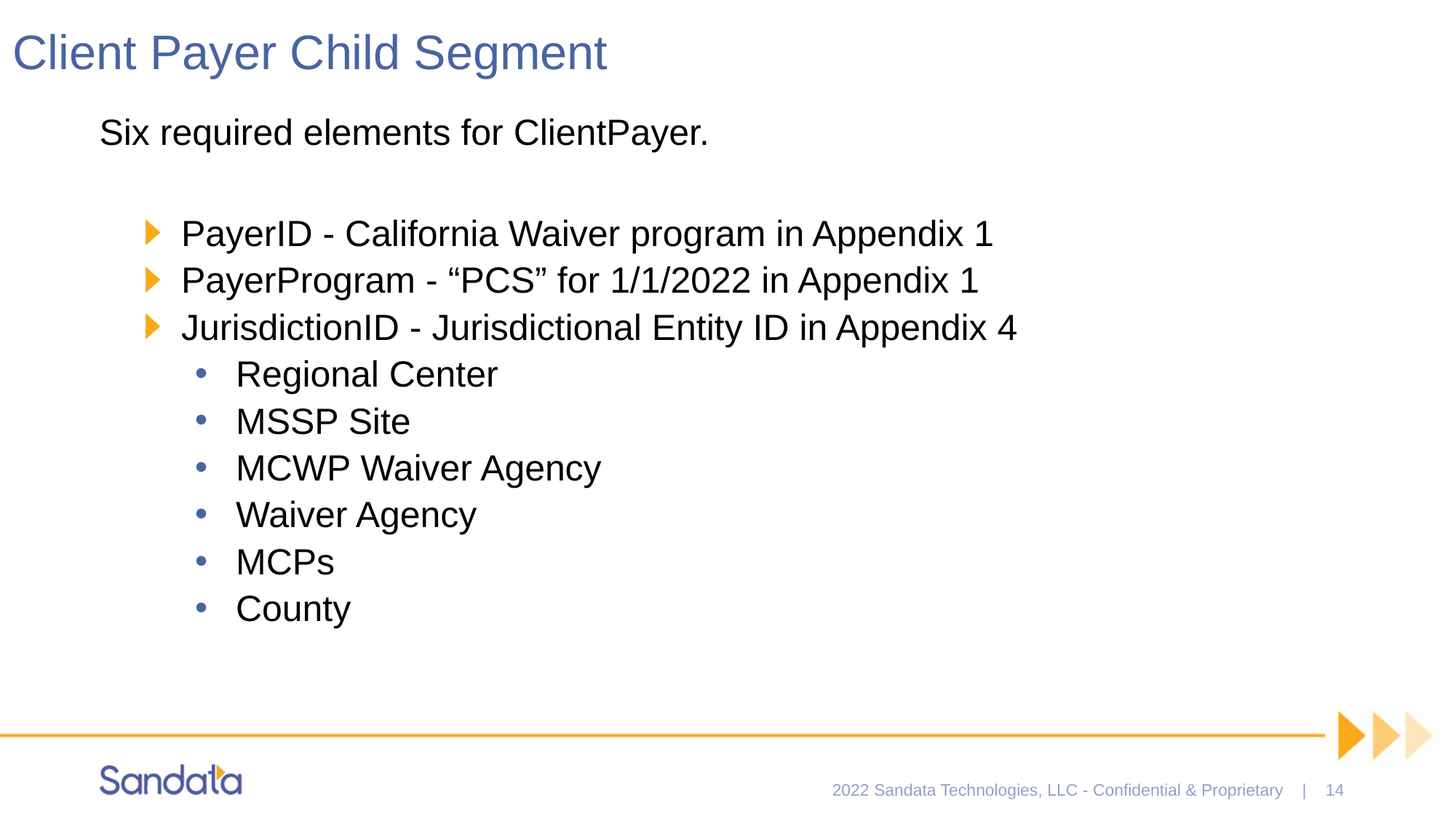

# Client Payer Child Segment
Six required elements for ClientPayer.

PayerID - California Waiver program in Appendix 1
PayerProgram - “PCS” for 1/1/2022 in Appendix 1
JurisdictionID - Jurisdictional Entity ID in Appendix 4
Regional Center
MSSP Site
MCWP Waiver Agency
Waiver Agency
MCPs
County

2022 Sandata Technologies, LLC - Confidential & Proprietary    |    14